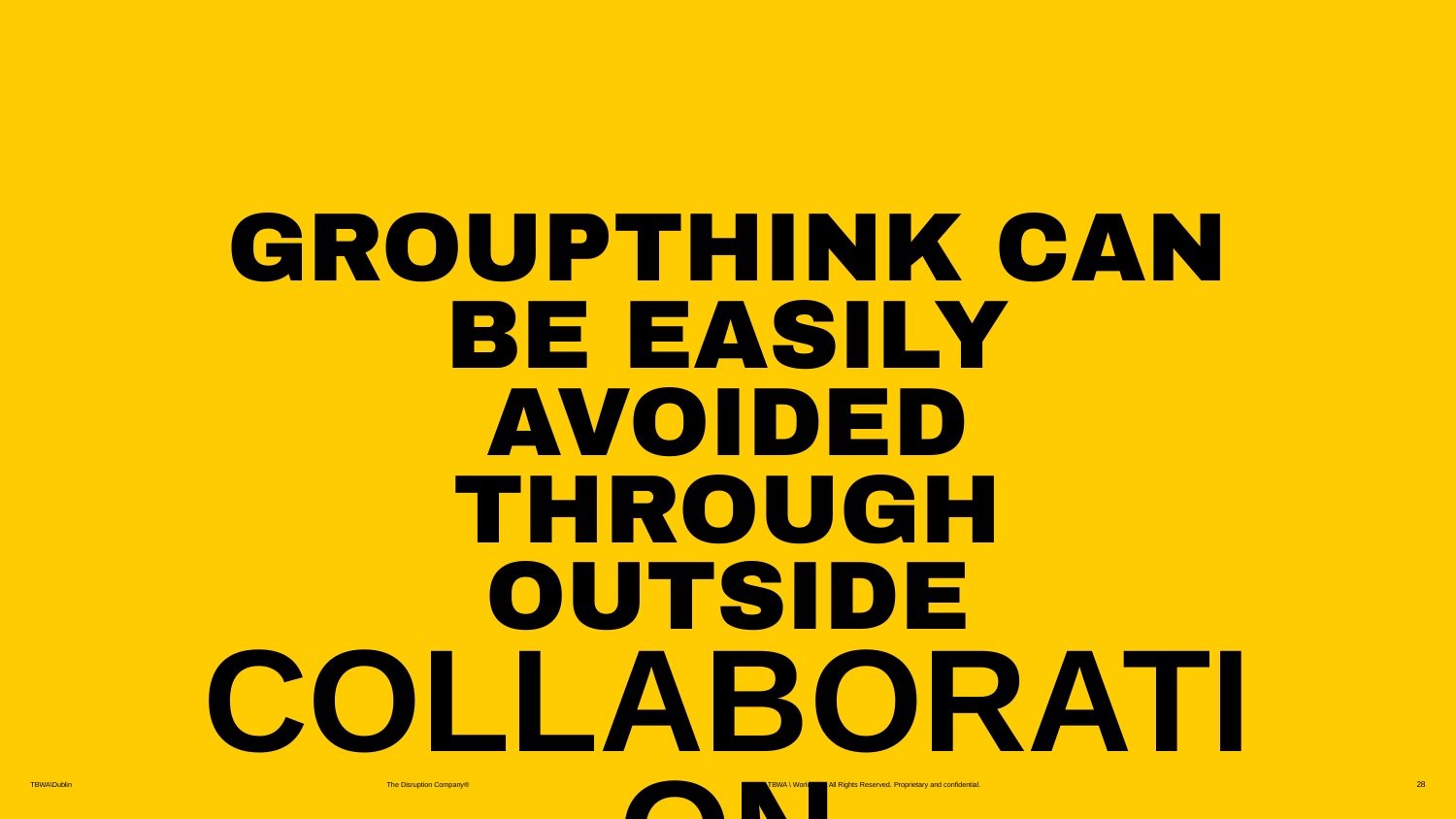

GROUPTHINK CAN BE EASILY AVOIDED THROUGH OUTSIDE COLLABORATION
© 2023 TBWA \ Worldwide. All Rights Reserved. Proprietary and confidential.
28
TBWA\Dublin
The Disruption Company®